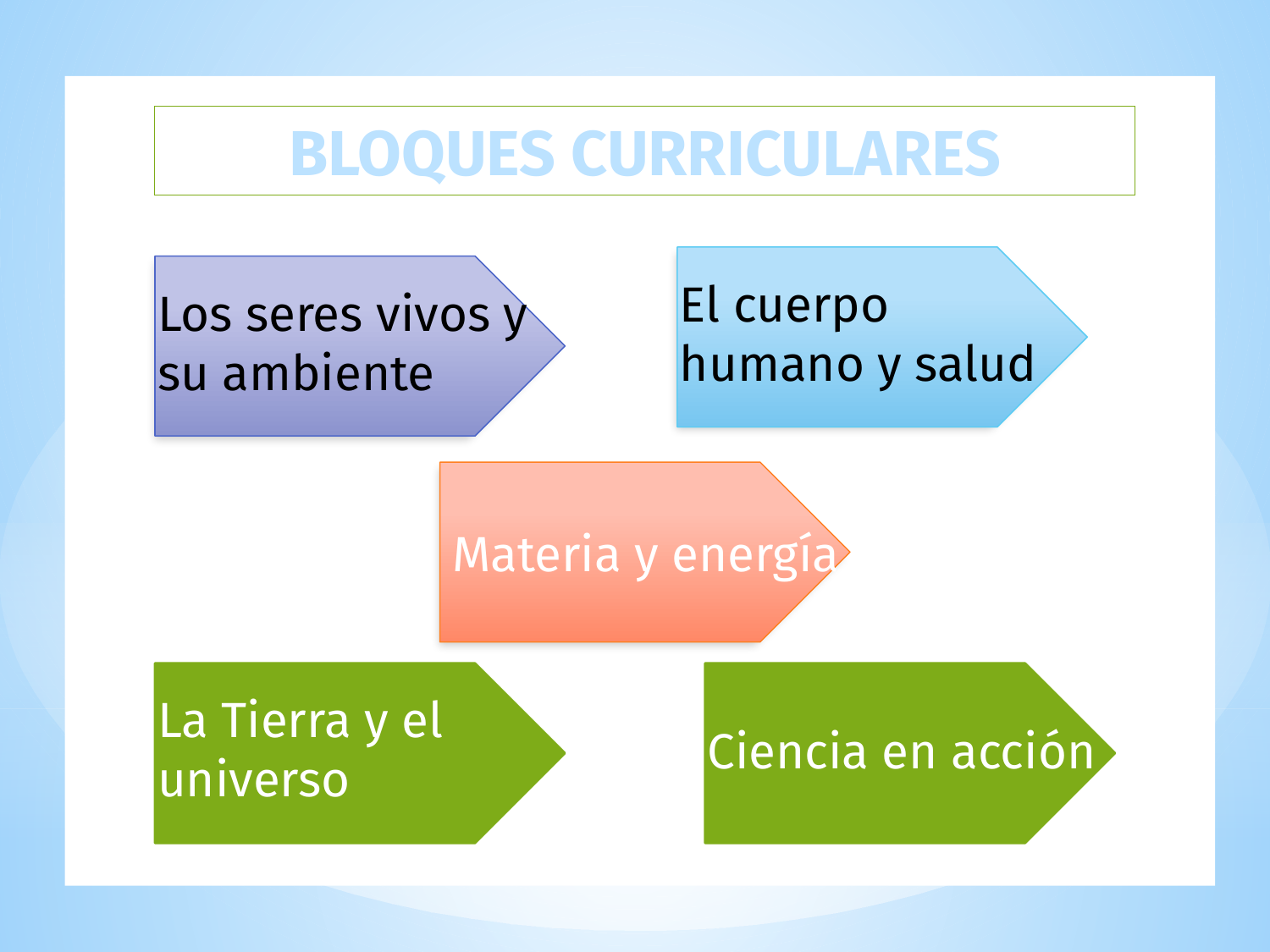

V
BLOQUES CURRICULARES

El cuerpo
humano y salud
Los seres vivos y
su ambiente

Materia y energía

La Tierra y el universo
Ciencia en acción